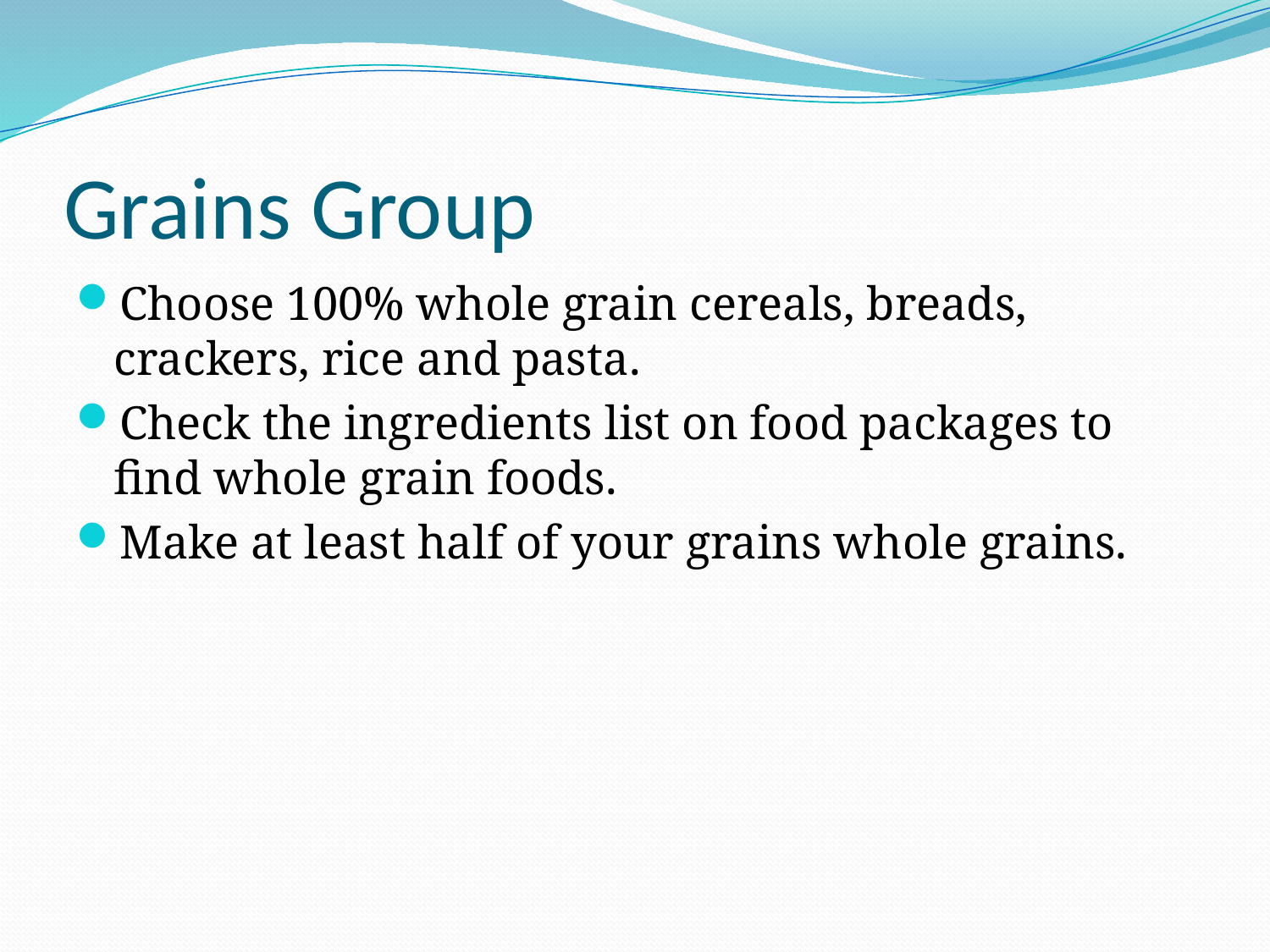

# Grains Group
Choose 100% whole grain cereals, breads, crackers, rice and pasta.
Check the ingredients list on food packages to find whole grain foods.
Make at least half of your grains whole grains.